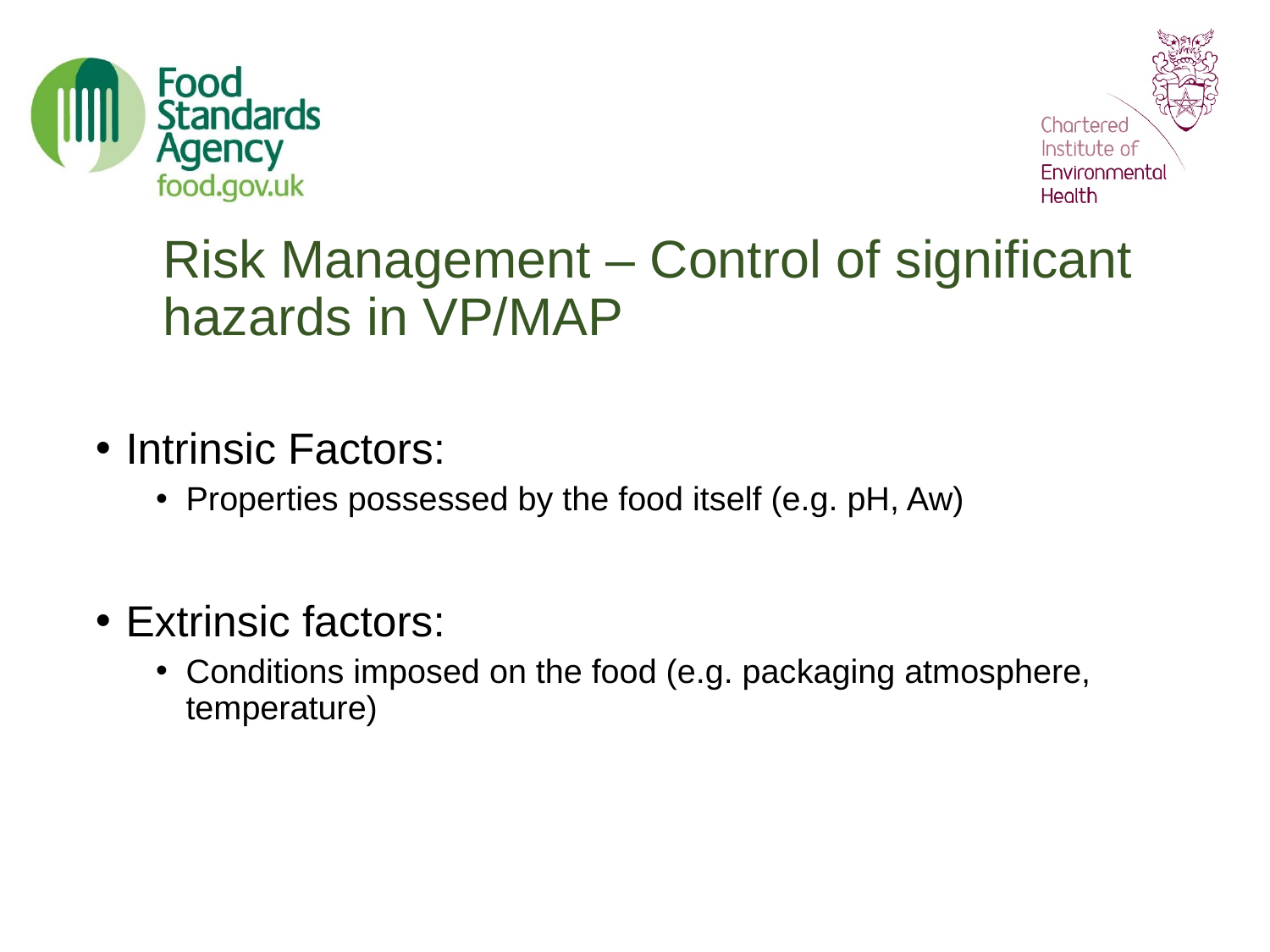

# Risk Management – Control of significant hazards in VP/MAP
Intrinsic Factors:
Properties possessed by the food itself (e.g. pH, Aw)

Extrinsic factors:
Conditions imposed on the food (e.g. packaging atmosphere, temperature)